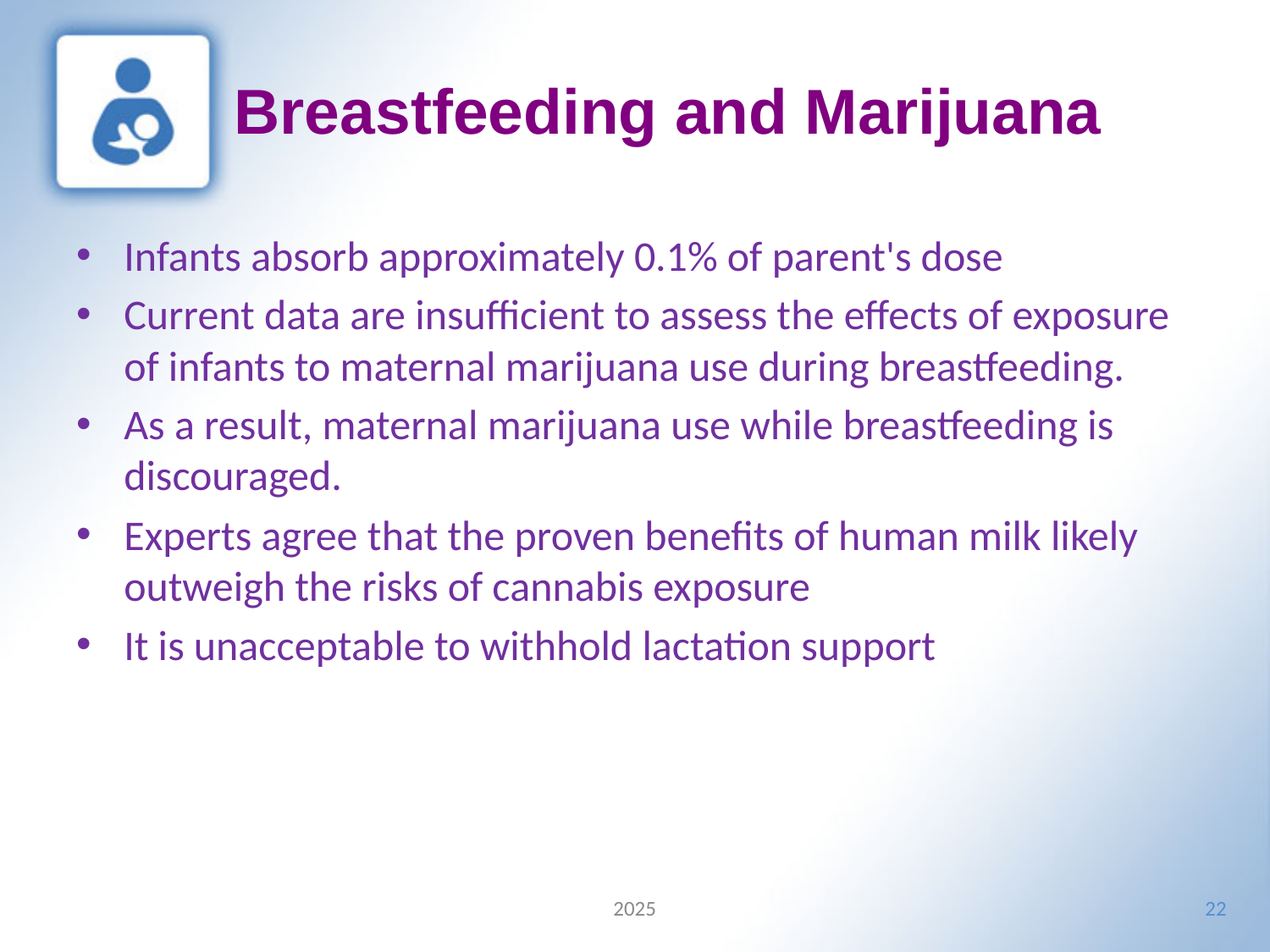

# Breastfeeding and Marijuana

Infants absorb approximately 0.1% of parent's dose
Current data are insufficient to assess the effects of exposure of infants to maternal marijuana use during breastfeeding.
As a result, maternal marijuana use while breastfeeding is discouraged.
Experts agree that the proven benefits of human milk likely outweigh the risks of cannabis exposure
It is unacceptable to withhold lactation support
2025
22